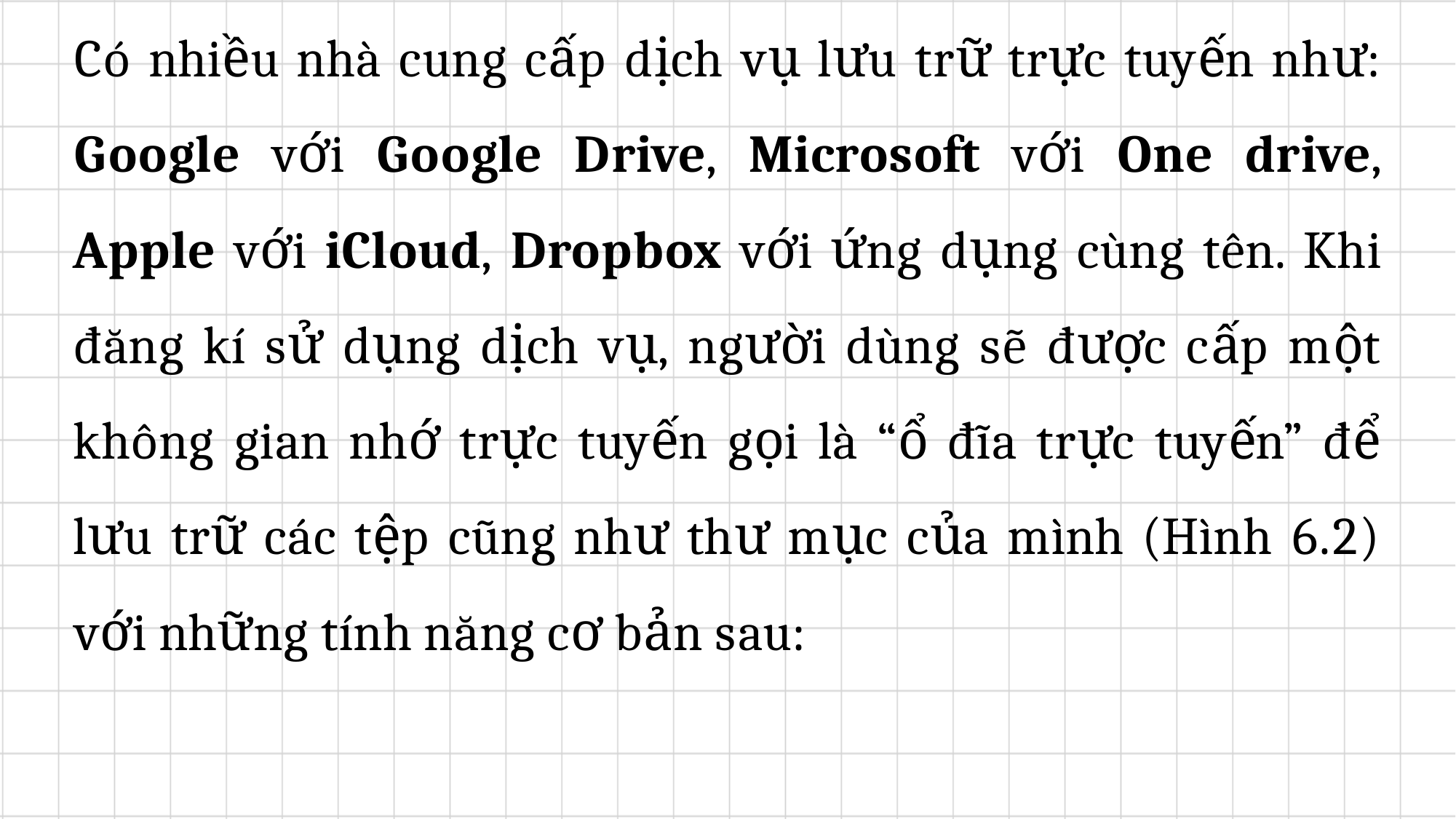

Có nhiều nhà cung cấp dịch vụ lưu trữ trực tuyến như: Google với Google Drive, Microsoft với One drive, Apple với iCloud, Dropbox với ứng dụng cùng tên. Khi đăng kí sử dụng dịch vụ, người dùng sẽ được cấp một không gian nhớ trực tuyến gọi là “ổ đĩa trực tuyến” để lưu trữ các tệp cũng như thư mục của mình (Hình 6.2) với những tính năng cơ bản sau: